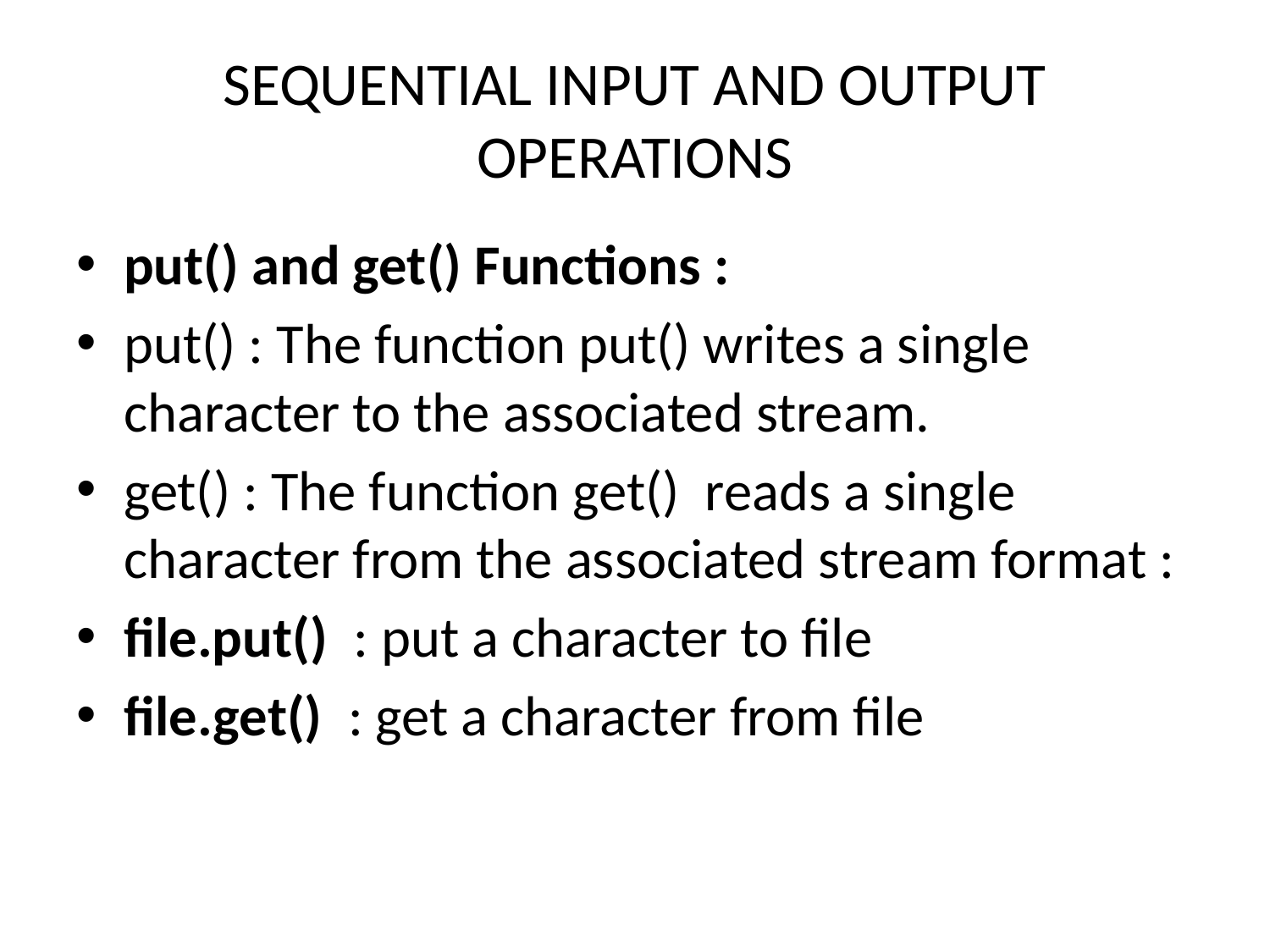

# SEQUENTIAL INPUT AND OUTPUT OPERATIONS
put() and get() Functions :
put() : The function put() writes a single character to the associated stream.
get() : The function get()  reads a single character from the associated stream format :
file.put()  : put a character to file
file.get()  : get a character from file